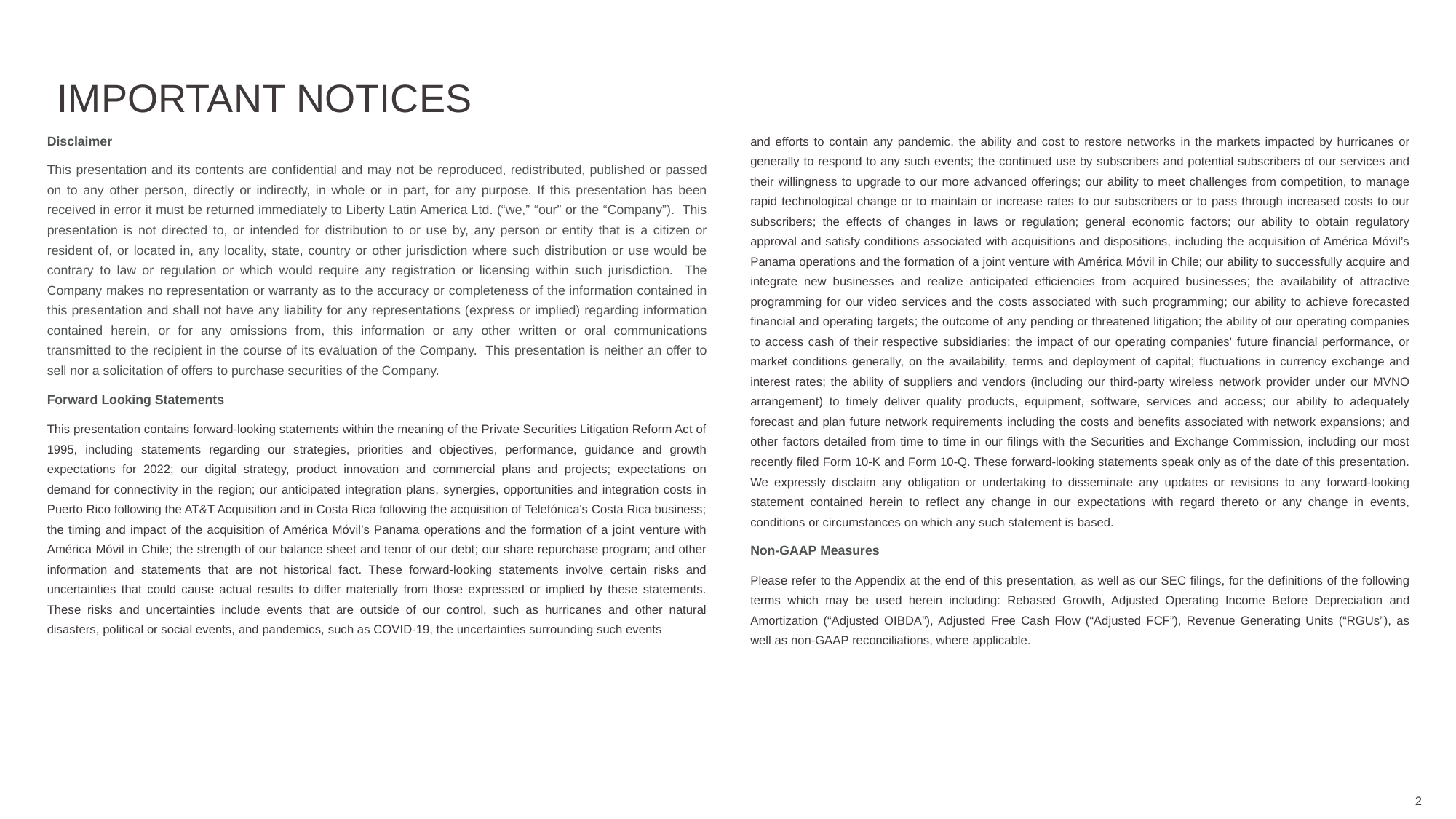

IMPORTANT NOTICES
Disclaimer
This presentation and its contents are confidential and may not be reproduced, redistributed, published or passed on to any other person, directly or indirectly, in whole or in part, for any purpose. If this presentation has been received in error it must be returned immediately to Liberty Latin America Ltd. (“we,” “our” or the “Company”).  This presentation is not directed to, or intended for distribution to or use by, any person or entity that is a citizen or resident of, or located in, any locality, state, country or other jurisdiction where such distribution or use would be contrary to law or regulation or which would require any registration or licensing within such jurisdiction.  The Company makes no representation or warranty as to the accuracy or completeness of the information contained in this presentation and shall not have any liability for any representations (express or implied) regarding information contained herein, or for any omissions from, this information or any other written or oral communications transmitted to the recipient in the course of its evaluation of the Company.  This presentation is neither an offer to sell nor a solicitation of offers to purchase securities of the Company.
Forward Looking Statements
This presentation contains forward-looking statements within the meaning of the Private Securities Litigation Reform Act of 1995, including statements regarding our strategies, priorities and objectives, performance, guidance and growth expectations for 2022; our digital strategy, product innovation and commercial plans and projects; expectations on demand for connectivity in the region; our anticipated integration plans, synergies, opportunities and integration costs in Puerto Rico following the AT&T Acquisition and in Costa Rica following the acquisition of Telefónica's Costa Rica business; the timing and impact of the acquisition of América Móvil’s Panama operations and the formation of a joint venture with América Móvil in Chile; the strength of our balance sheet and tenor of our debt; our share repurchase program; and other information and statements that are not historical fact. These forward-looking statements involve certain risks and uncertainties that could cause actual results to differ materially from those expressed or implied by these statements. These risks and uncertainties include events that are outside of our control, such as hurricanes and other natural disasters, political or social events, and pandemics, such as COVID-19, the uncertainties surrounding such events
and efforts to contain any pandemic, the ability and cost to restore networks in the markets impacted by hurricanes or generally to respond to any such events; the continued use by subscribers and potential subscribers of our services and their willingness to upgrade to our more advanced offerings; our ability to meet challenges from competition, to manage rapid technological change or to maintain or increase rates to our subscribers or to pass through increased costs to our subscribers; the effects of changes in laws or regulation; general economic factors; our ability to obtain regulatory approval and satisfy conditions associated with acquisitions and dispositions, including the acquisition of América Móvil’s Panama operations and the formation of a joint venture with América Móvil in Chile; our ability to successfully acquire and integrate new businesses and realize anticipated efficiencies from acquired businesses; the availability of attractive programming for our video services and the costs associated with such programming; our ability to achieve forecasted financial and operating targets; the outcome of any pending or threatened litigation; the ability of our operating companies to access cash of their respective subsidiaries; the impact of our operating companies' future financial performance, or market conditions generally, on the availability, terms and deployment of capital; fluctuations in currency exchange and interest rates; the ability of suppliers and vendors (including our third-party wireless network provider under our MVNO arrangement) to timely deliver quality products, equipment, software, services and access; our ability to adequately forecast and plan future network requirements including the costs and benefits associated with network expansions; and other factors detailed from time to time in our filings with the Securities and Exchange Commission, including our most recently filed Form 10-K and Form 10-Q. These forward-looking statements speak only as of the date of this presentation. We expressly disclaim any obligation or undertaking to disseminate any updates or revisions to any forward-looking statement contained herein to reflect any change in our expectations with regard thereto or any change in events, conditions or circumstances on which any such statement is based.
Non-GAAP Measures
Please refer to the Appendix at the end of this presentation, as well as our SEC filings, for the definitions of the following terms which may be used herein including: Rebased Growth, Adjusted Operating Income Before Depreciation and Amortization (“Adjusted OIBDA”), Adjusted Free Cash Flow (“Adjusted FCF”), Revenue Generating Units (“RGUs”), as well as non-GAAP reconciliations, where applicable.
2
LIBERTY LATIN AMERICA | CANTO 2022 | JULY 18